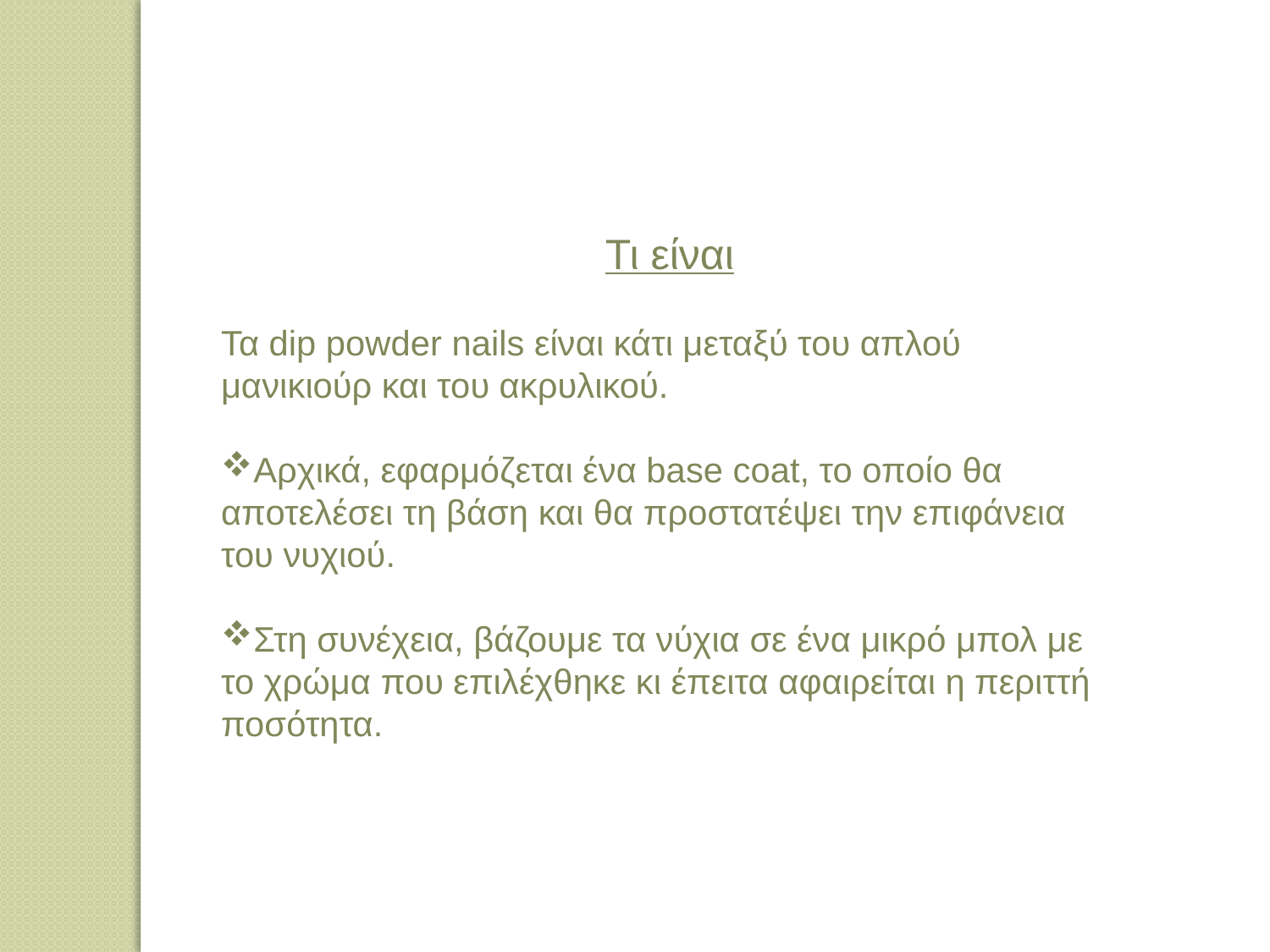

Τι είναι

Τα dip powder nails είναι κάτι μεταξύ του απλού μανικιούρ και του ακρυλικού.

Αρχικά, εφαρμόζεται ένα base coat, το οποίο θα αποτελέσει τη βάση και θα προστατέψει την επιφάνεια του νυχιού.

Στη συνέχεια, βάζουμε τα νύχια σε ένα μικρό μπολ με το χρώμα που επιλέχθηκε κι έπειτα αφαιρείται η περιττή ποσότητα.